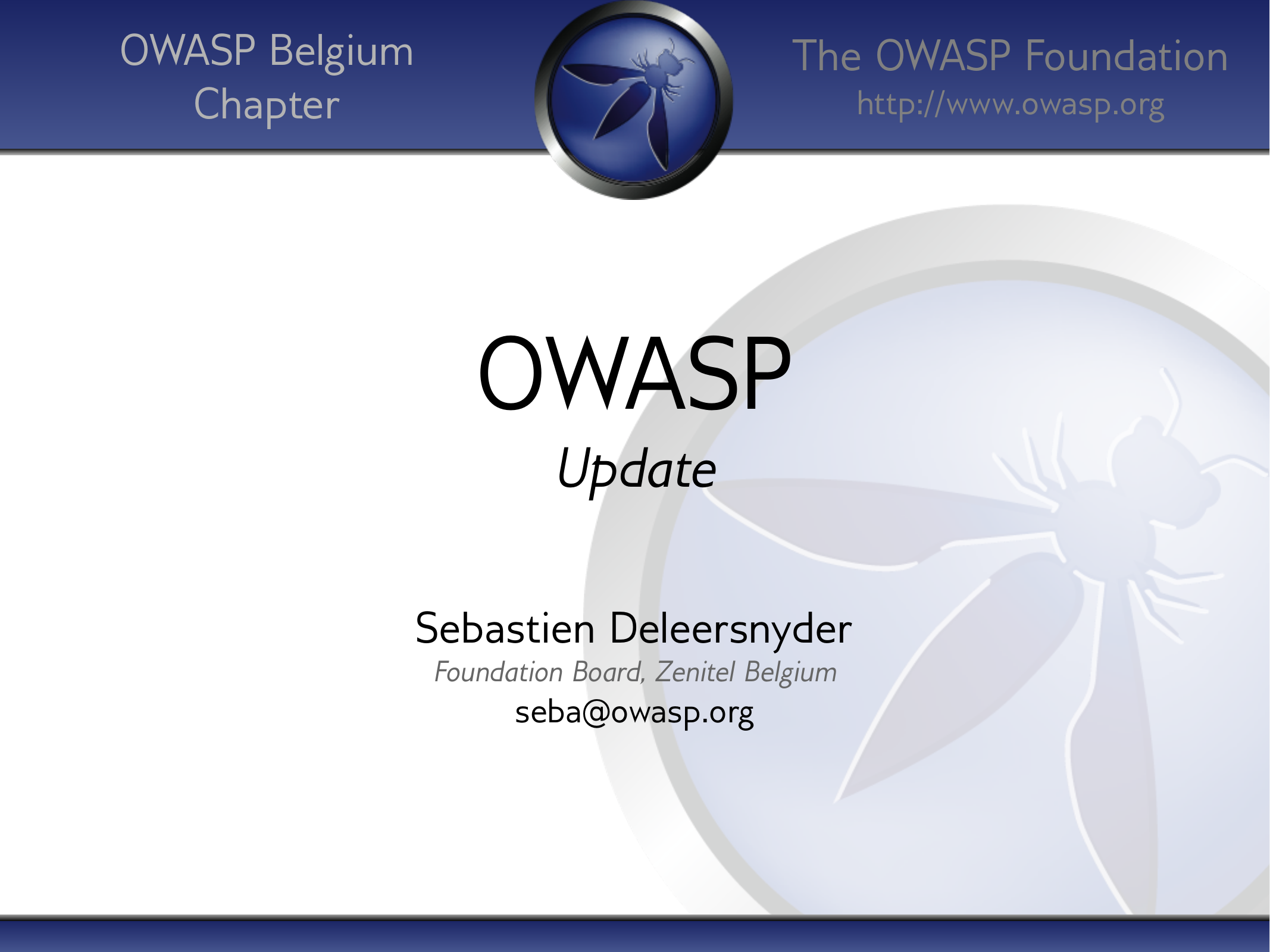

OWASP Belgium
Chapter
# OWASP Update

Sebastien Deleersnyder
Foundation Board, Zenitel Belgium
seba@owasp.org